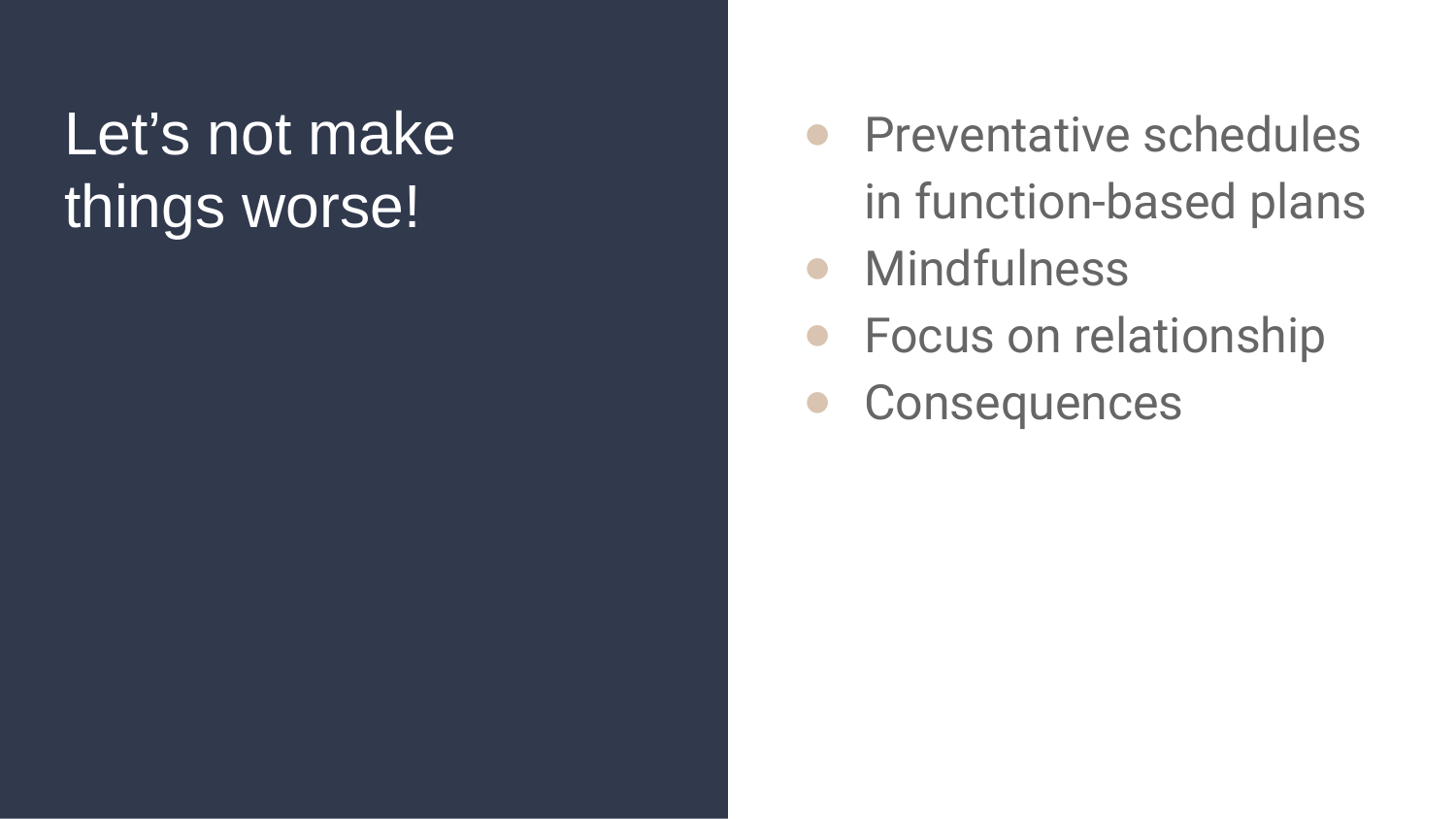

# Let’s not make things worse!
Preventative schedules in function-based plans
Mindfulness
Focus on relationship
Consequences